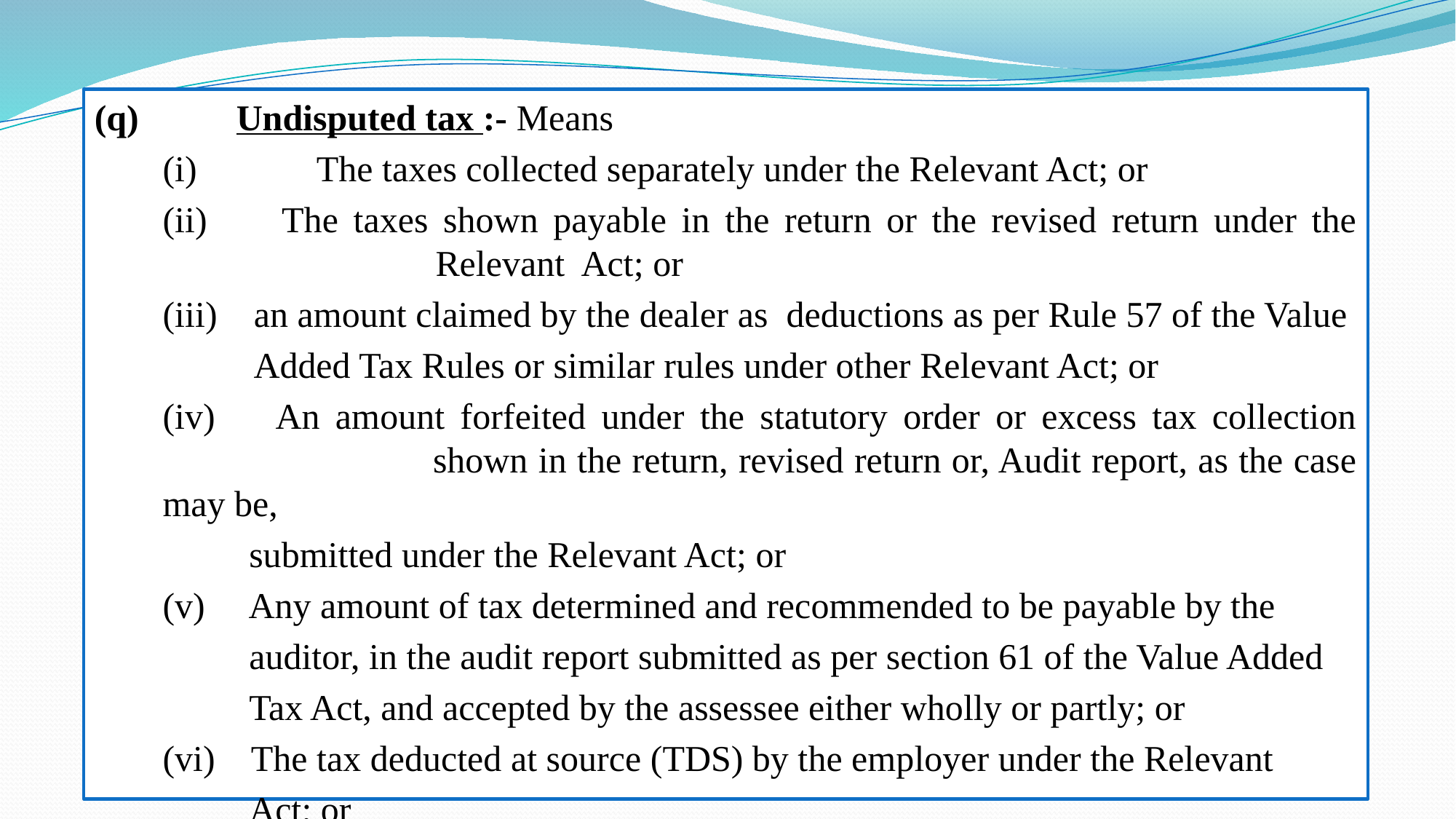

(q) 	Undisputed tax :- Means
	(i)	     The taxes collected separately under the Relevant Act; or
	(ii)     The taxes shown payable in the return or the revised return under the 		      Relevant  Act; or
	(iii)    an amount claimed by the dealer as  deductions as per Rule 57 of the Value
	          Added Tax Rules or similar rules under other Relevant Act; or
	(iv)    An amount forfeited under the statutory order or excess tax collection 		     shown in the return, revised return or, Audit report, as the case may be,
                 submitted under the Relevant Act; or
	(v)     Any amount of tax determined and recommended to be payable by the
                 auditor, in the audit report submitted as per section 61 of the Value Added
                 Tax Act, and accepted by the assessee either wholly or partly; or
	(vi)    The tax deducted at source (TDS) by the employer under the Relevant
                 Act; or